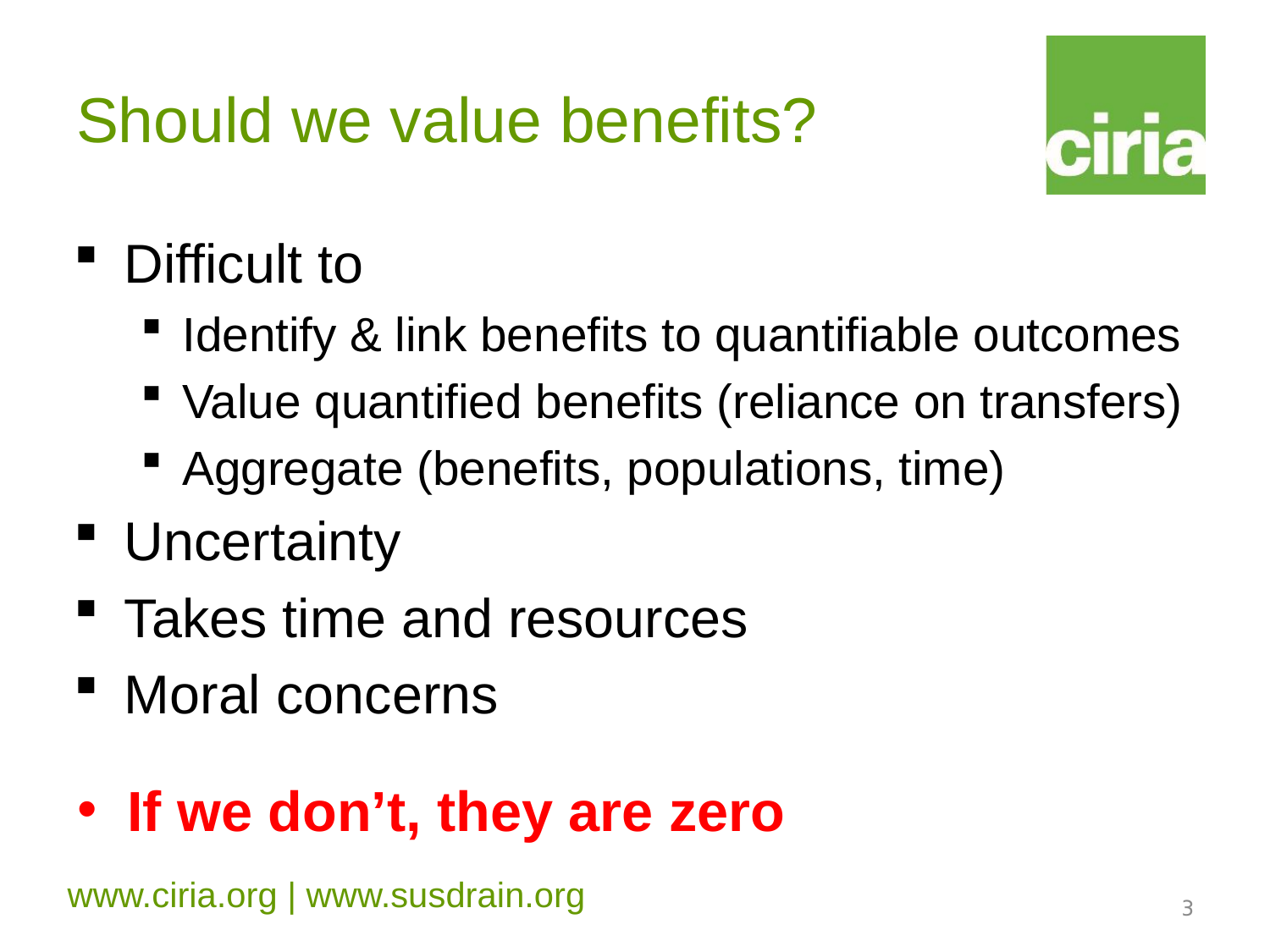

# Should we value benefits?
Difficult to
Identify & link benefits to quantifiable outcomes
Value quantified benefits (reliance on transfers)
Aggregate (benefits, populations, time)
Uncertainty
Takes time and resources
Moral concerns
If we don’t, they are zero
3